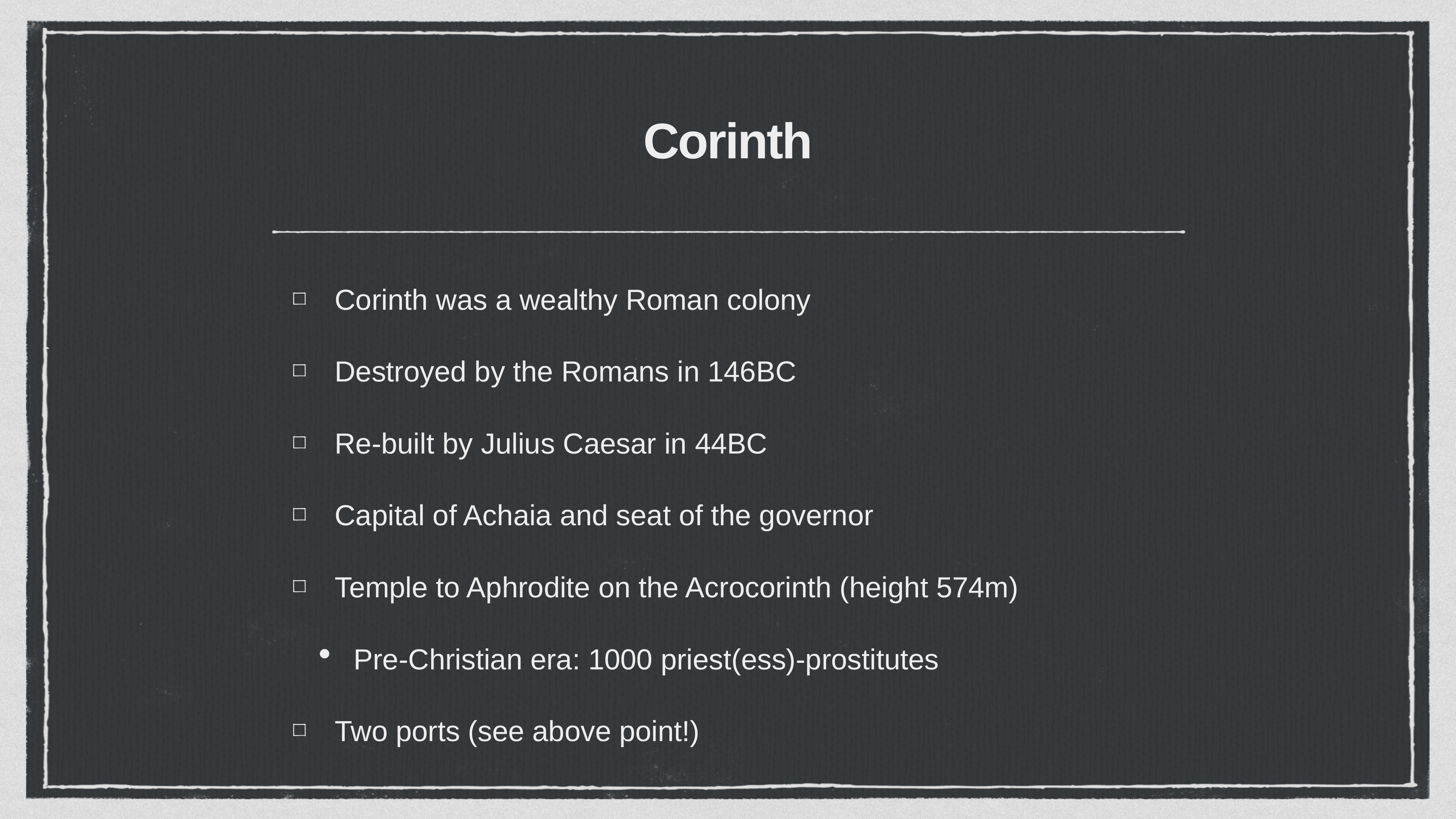

# Corinth
Corinth was a wealthy Roman colony
Destroyed by the Romans in 146BC
Re-built by Julius Caesar in 44BC
Capital of Achaia and seat of the governor
Temple to Aphrodite on the Acrocorinth (height 574m)
Pre-Christian era: 1000 priest(ess)-prostitutes
Two ports (see above point!)